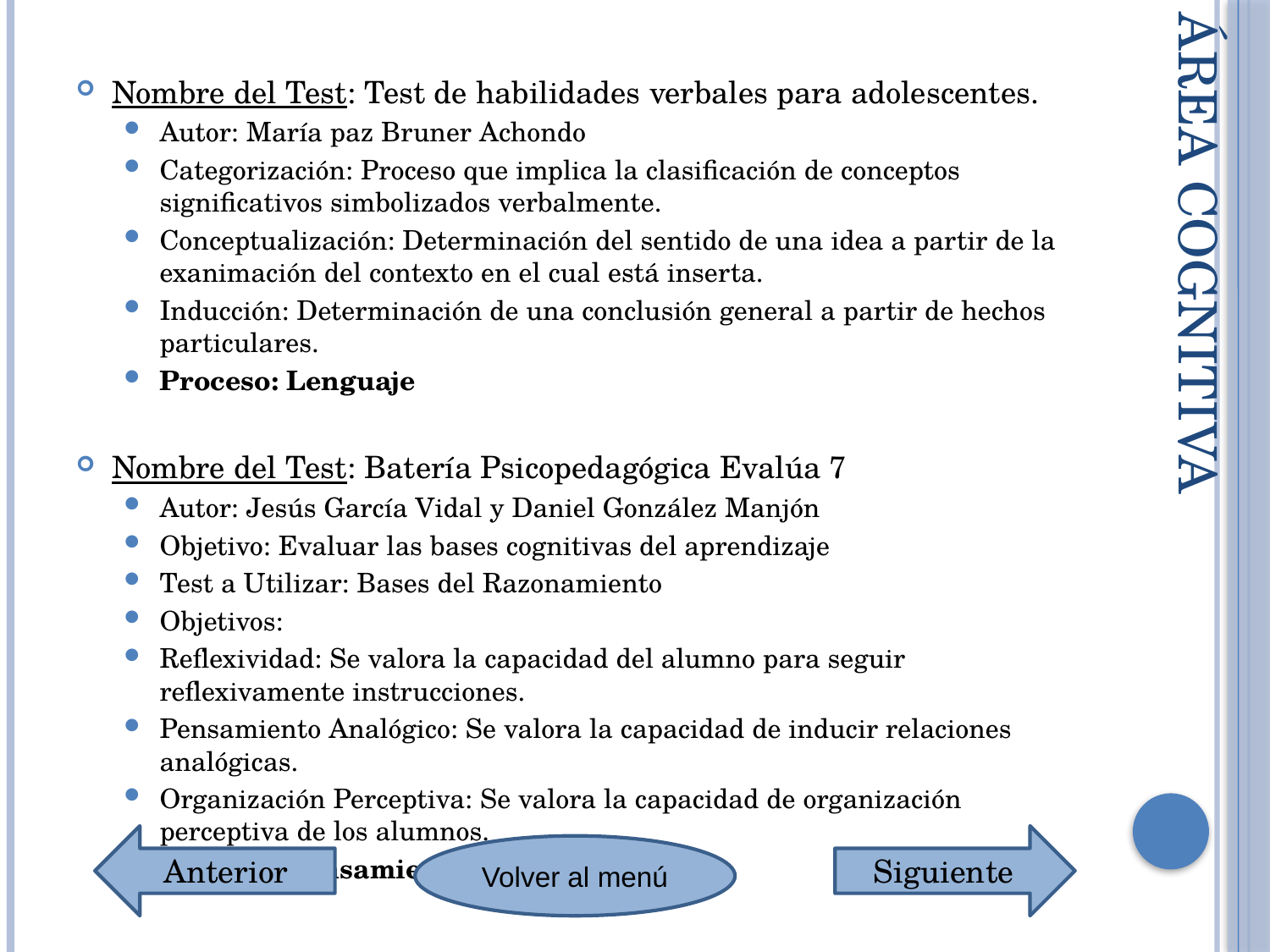

Nombre del Test: Test de habilidades verbales para adolescentes.
Autor: María paz Bruner Achondo
Categorización: Proceso que implica la clasificación de conceptos significativos simbolizados verbalmente.
Conceptualización: Determinación del sentido de una idea a partir de la exanimación del contexto en el cual está inserta.
Inducción: Determinación de una conclusión general a partir de hechos particulares.
Proceso: Lenguaje

Nombre del Test: Batería Psicopedagógica Evalúa 7
Autor: Jesús García Vidal y Daniel González Manjón
Objetivo: Evaluar las bases cognitivas del aprendizaje
Test a Utilizar: Bases del Razonamiento
Objetivos:
Reflexividad: Se valora la capacidad del alumno para seguir reflexivamente instrucciones.
Pensamiento Analógico: Se valora la capacidad de inducir relaciones analógicas.
Organización Perceptiva: Se valora la capacidad de organización perceptiva de los alumnos.
Proceso: Pensamiento

Área Cognitiva
Anterior
Siguiente
Volver al menú